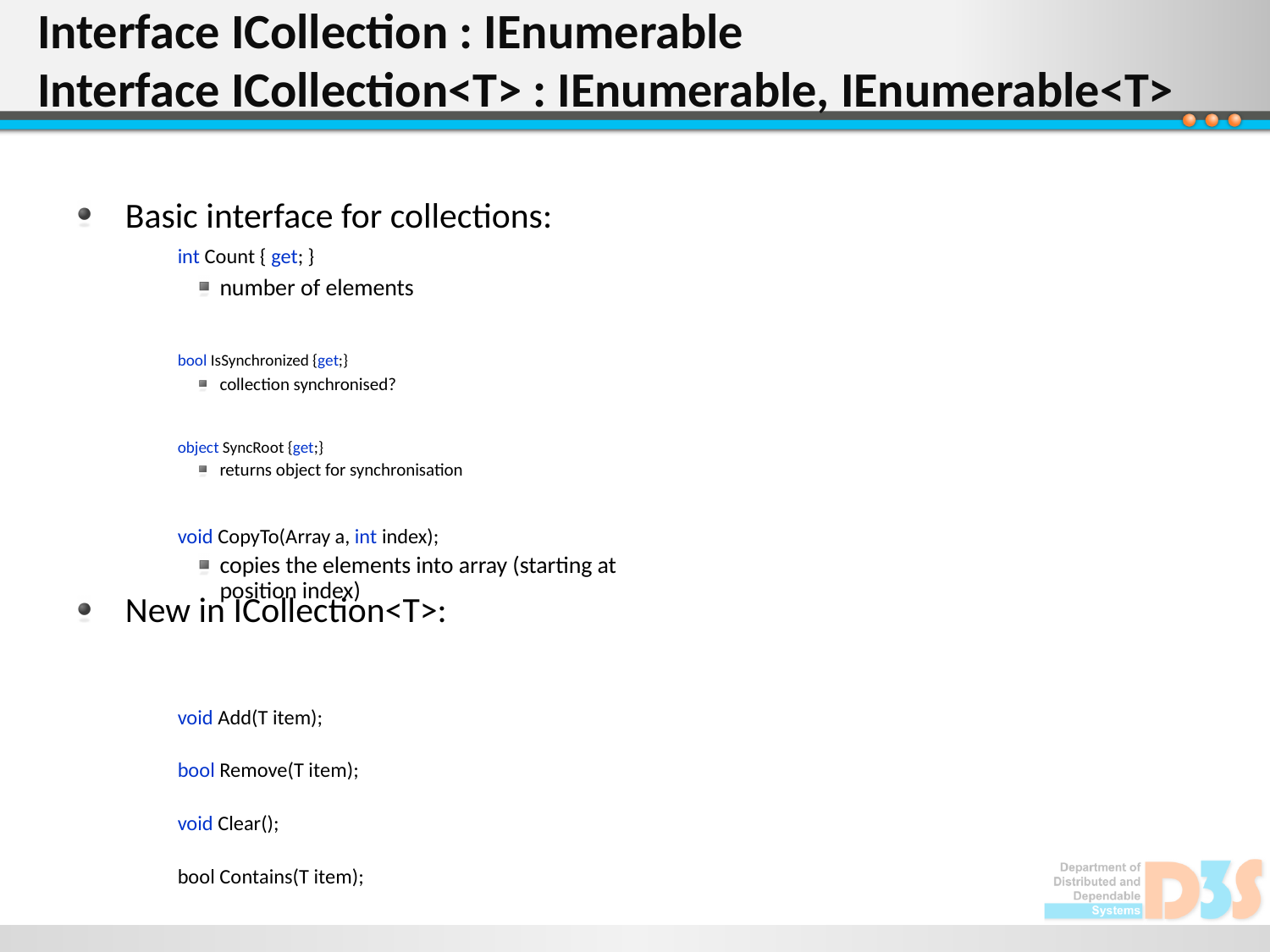

# Interface ICollection : IEnumerable Interface ICollection<T> : IEnumerable, IEnumerable<T>
Basic interface for collections:

New in ICollection<T>:
int Count { get; }
number of elements

bool IsSynchronized {get;}
collection synchronised?

object SyncRoot {get;}
returns object for synchronisation

void CopyTo(Array a, int index);
copies the elements into array (starting at position index)

void Add(T item);

bool Remove(T item);

void Clear();

bool Contains(T item);